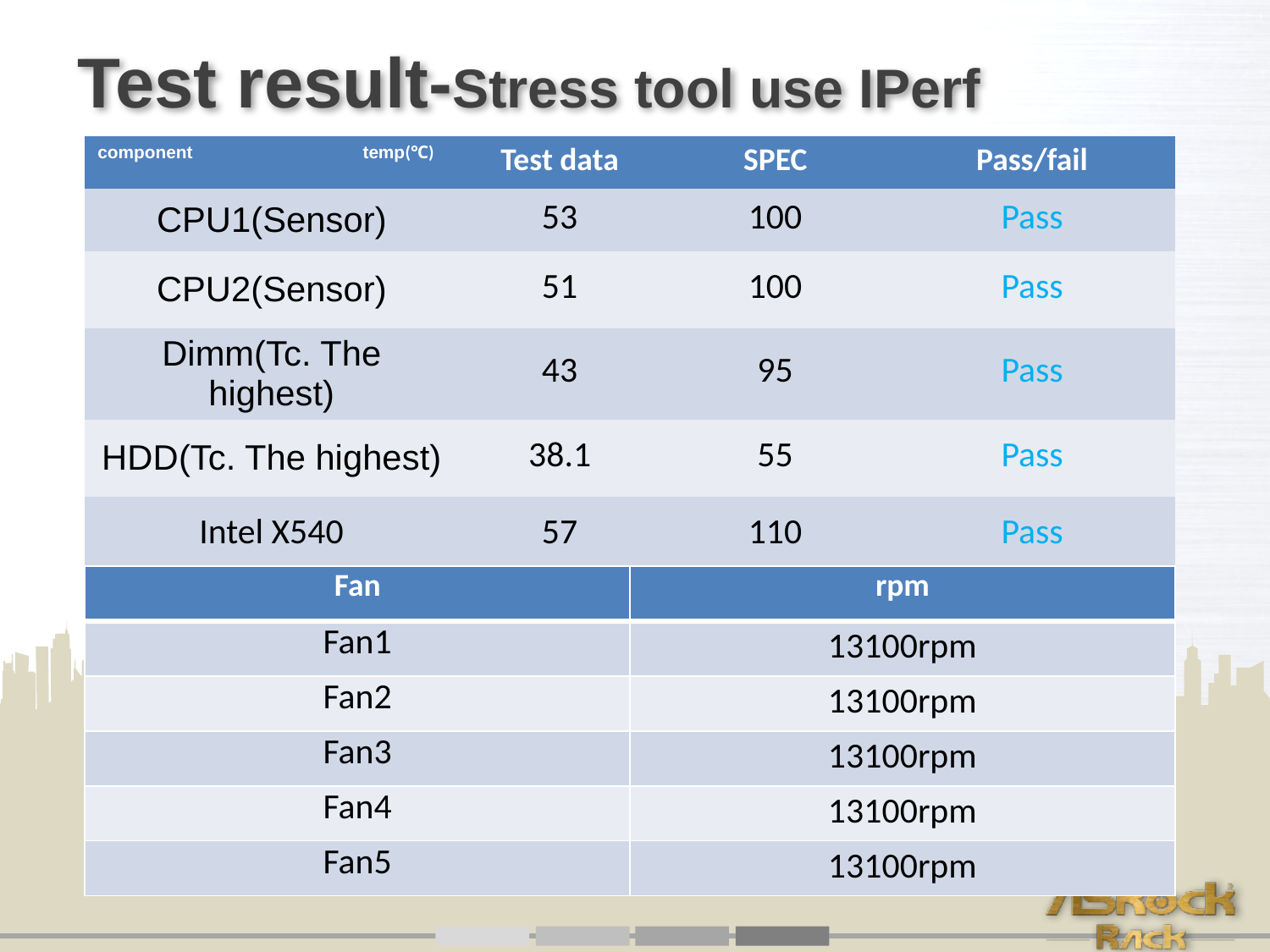

# Test result-Stress tool use IPerf
| component temp(℃) | Test data | SPEC | Pass/fail |
| --- | --- | --- | --- |
| CPU1(Sensor) | 53 | 100 | Pass |
| CPU2(Sensor) | 51 | 100 | Pass |
| Dimm(Tc. The highest) | 43 | 95 | Pass |
| HDD(Tc. The highest) | 38.1 | 55 | Pass |
| Intel X540 | 57 | 110 | Pass |

| Fan | rpm |
| --- | --- |
| Fan1 | 13100rpm |
| Fan2 | 13100rpm |
| Fan3 | 13100rpm |
| Fan4 | 13100rpm |
| Fan5 | 13100rpm |